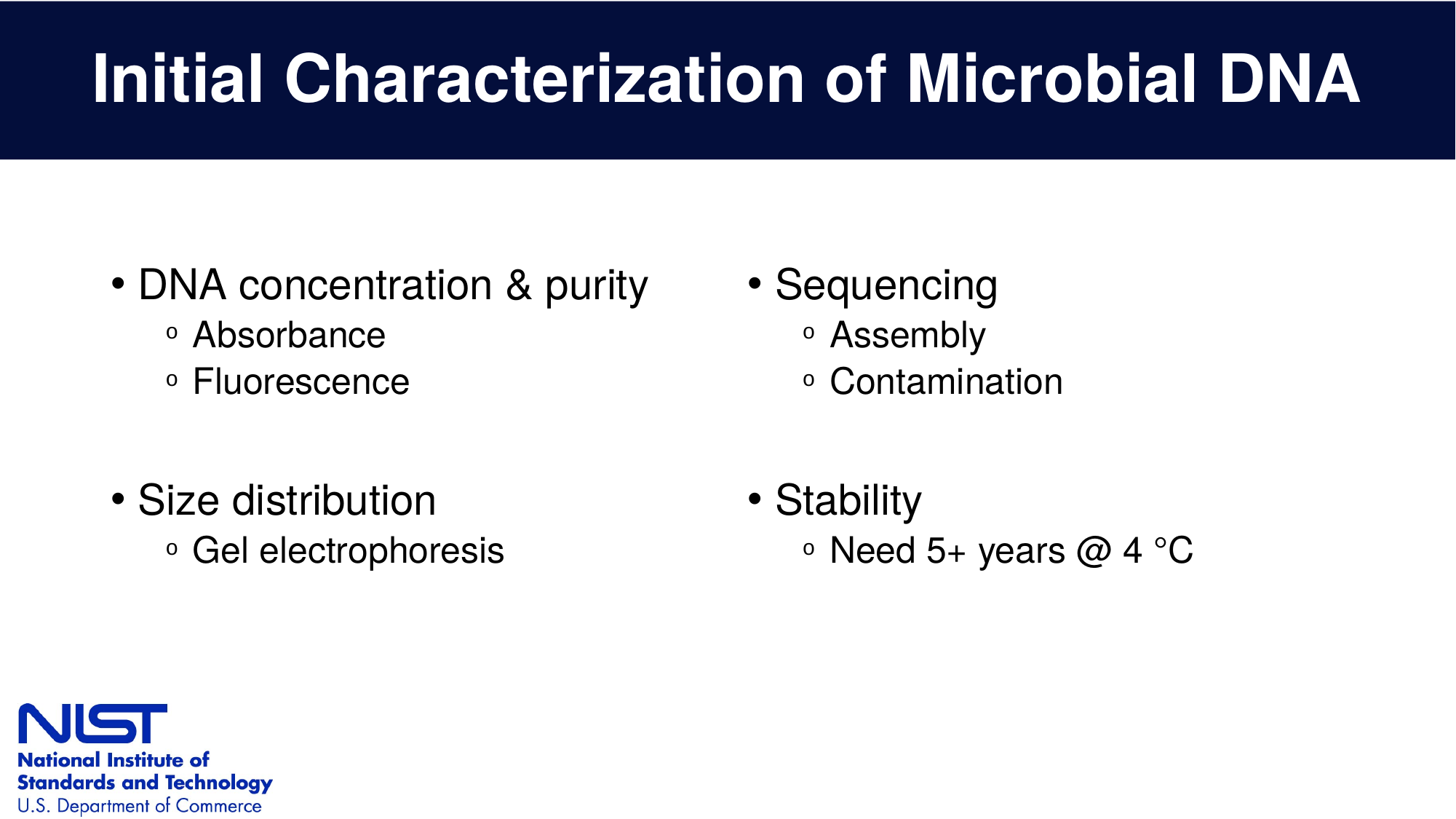

# Initial Characterization of Microbial DNA
DNA concentration & purity
Absorbance
Fluorescence

Size distribution
Gel electrophoresis
Sequencing
Assembly
Contamination

Stability
Need 5+ years @ 4 °C